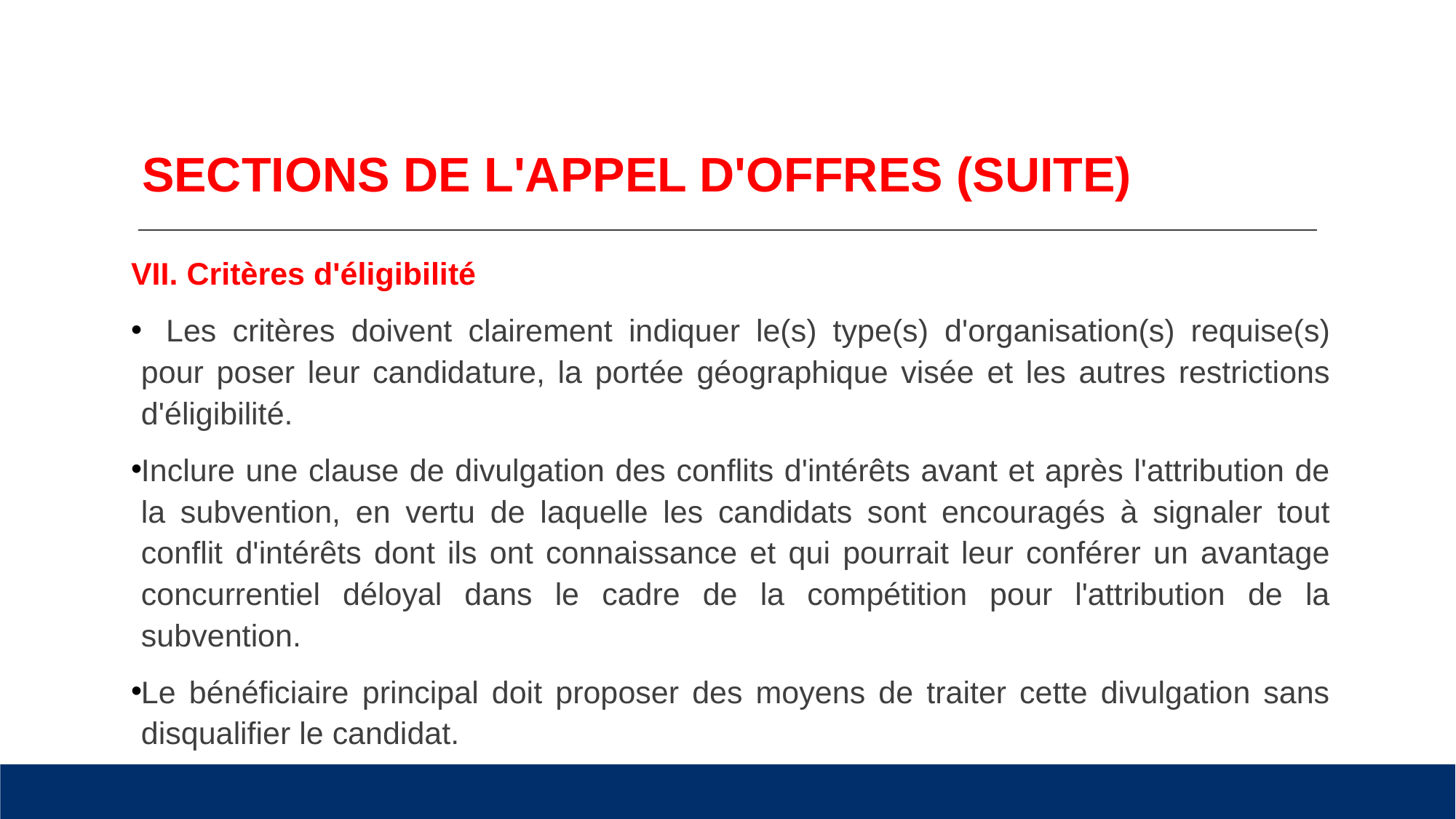

# SECTIONS DE L'APPEL D'OFFRES (SUITE)
VII. Critères d'éligibilité
  Les critères doivent clairement indiquer le(s) type(s) d'organisation(s) requise(s) pour poser leur candidature, la portée géographique visée et les autres restrictions d'éligibilité.
Inclure une clause de divulgation des conflits d'intérêts avant et après l'attribution de la subvention, en vertu de laquelle les candidats sont encouragés à signaler tout conflit d'intérêts dont ils ont connaissance et qui pourrait leur conférer un avantage concurrentiel déloyal dans le cadre de la compétition pour l'attribution de la subvention.
Le bénéficiaire principal doit proposer des moyens de traiter cette divulgation sans disqualifier le candidat.